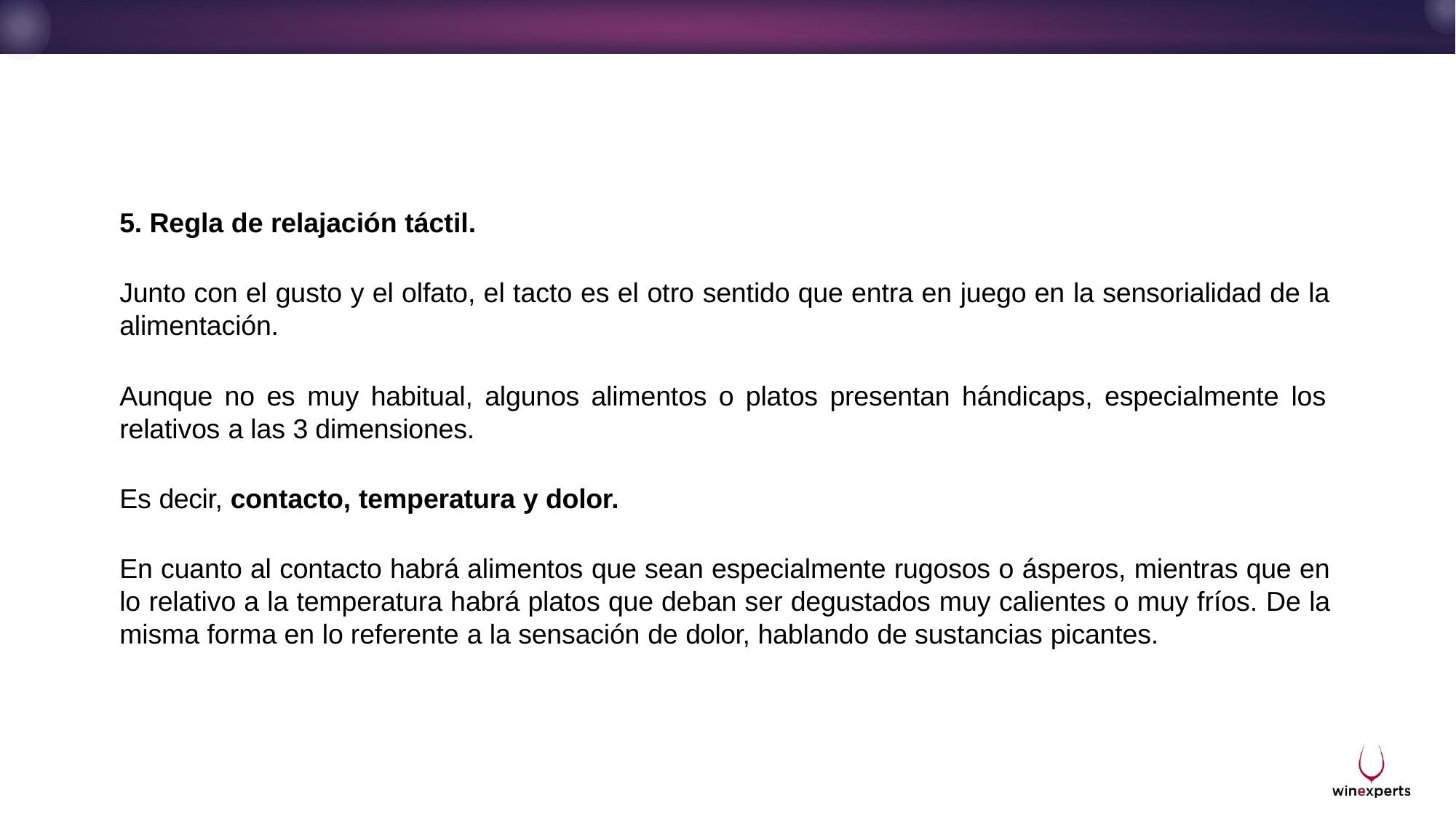

5. Regla de relajación táctil.

Junto con el gusto y el olfato, el tacto es el otro sentido que entra en juego en la sensorialidad de la  alimentación.

Aunque no es muy habitual, algunos alimentos o platos presentan hándicaps, especialmente los  relativos a las 3 dimensiones.

Es decir, contacto, temperatura y dolor.

En cuanto al contacto habrá alimentos que sean especialmente rugosos o ásperos, mientras que en  lo relativo a la temperatura habrá platos que deban ser degustados muy calientes o muy fríos. De la  misma forma en lo referente a la sensación de dolor, hablando de sustancias picantes.